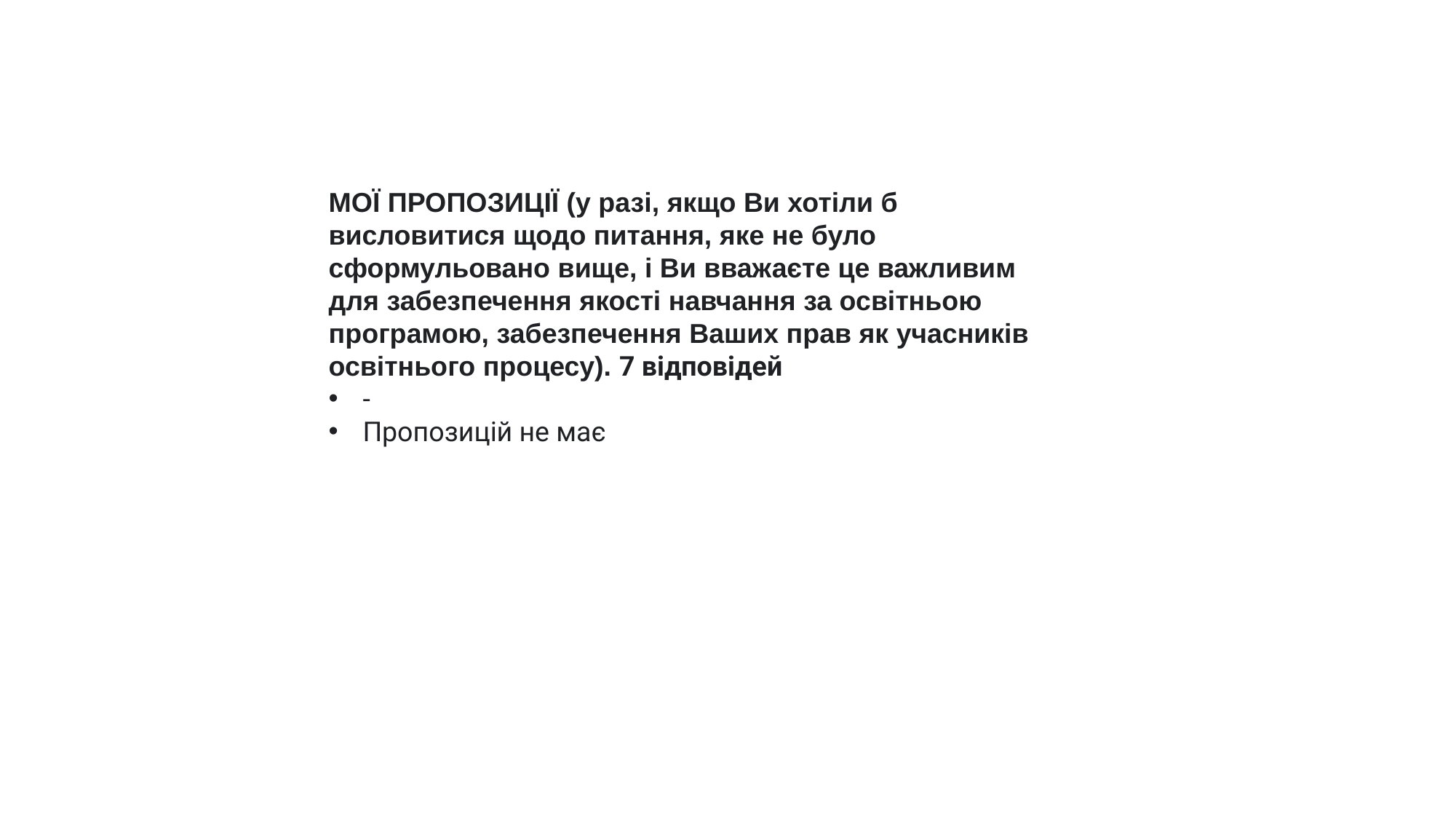

МОЇ ПРОПОЗИЦІЇ (у разі, якщо Ви хотіли б висловитися щодо питання, яке не було сформульовано вище, і Ви вважаєте це важливим для забезпечення якості навчання за освітньою програмою, забезпечення Ваших прав як учасників освітнього процесу). 7 відповідей
-
Пропозицій не має